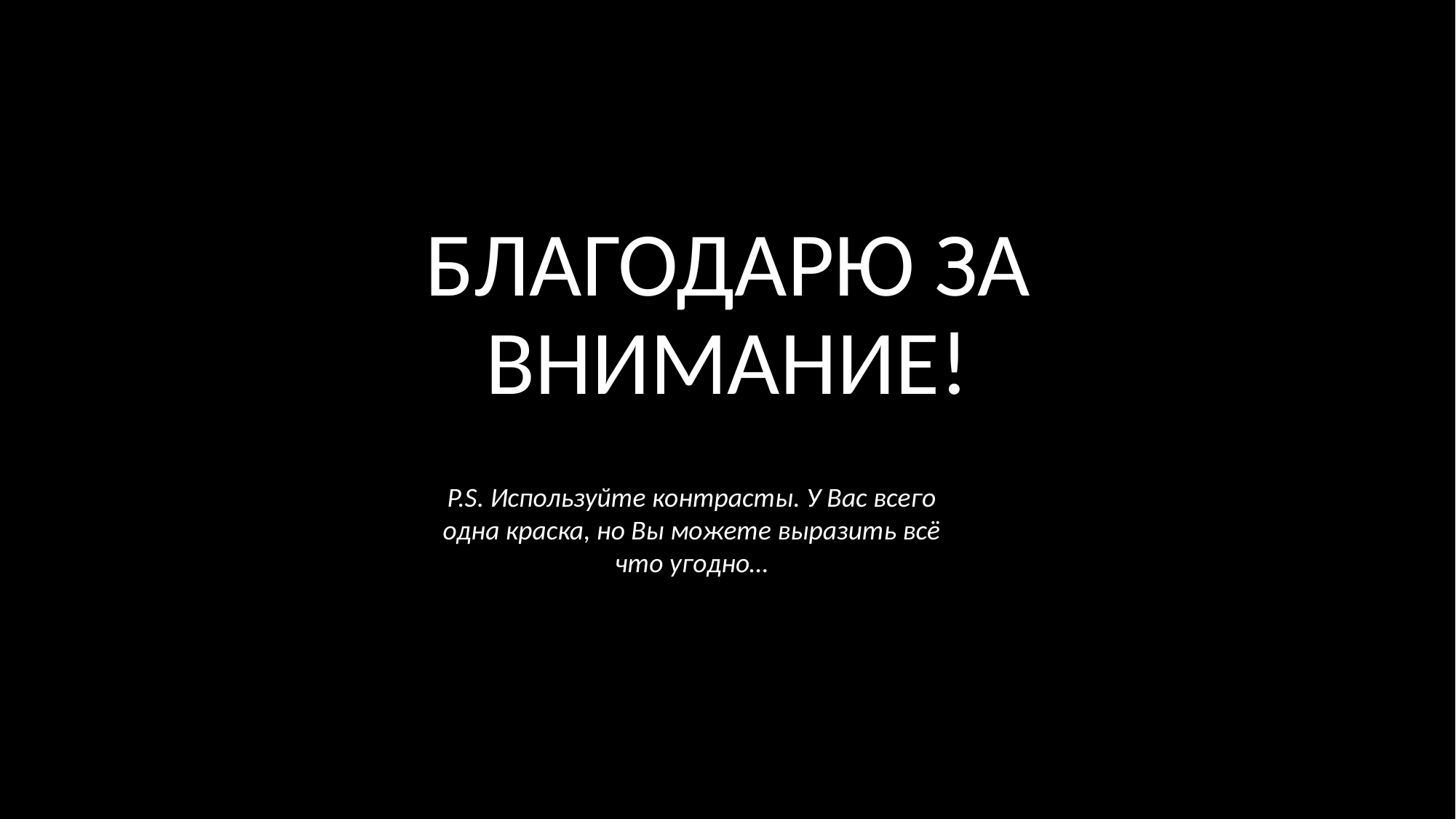

# БЛАГОДАРЮ ЗА ВНИМАНИЕ!
P.S. Используйте контрасты. У Вас всего одна краска, но Вы можете выразить всё что угодно…